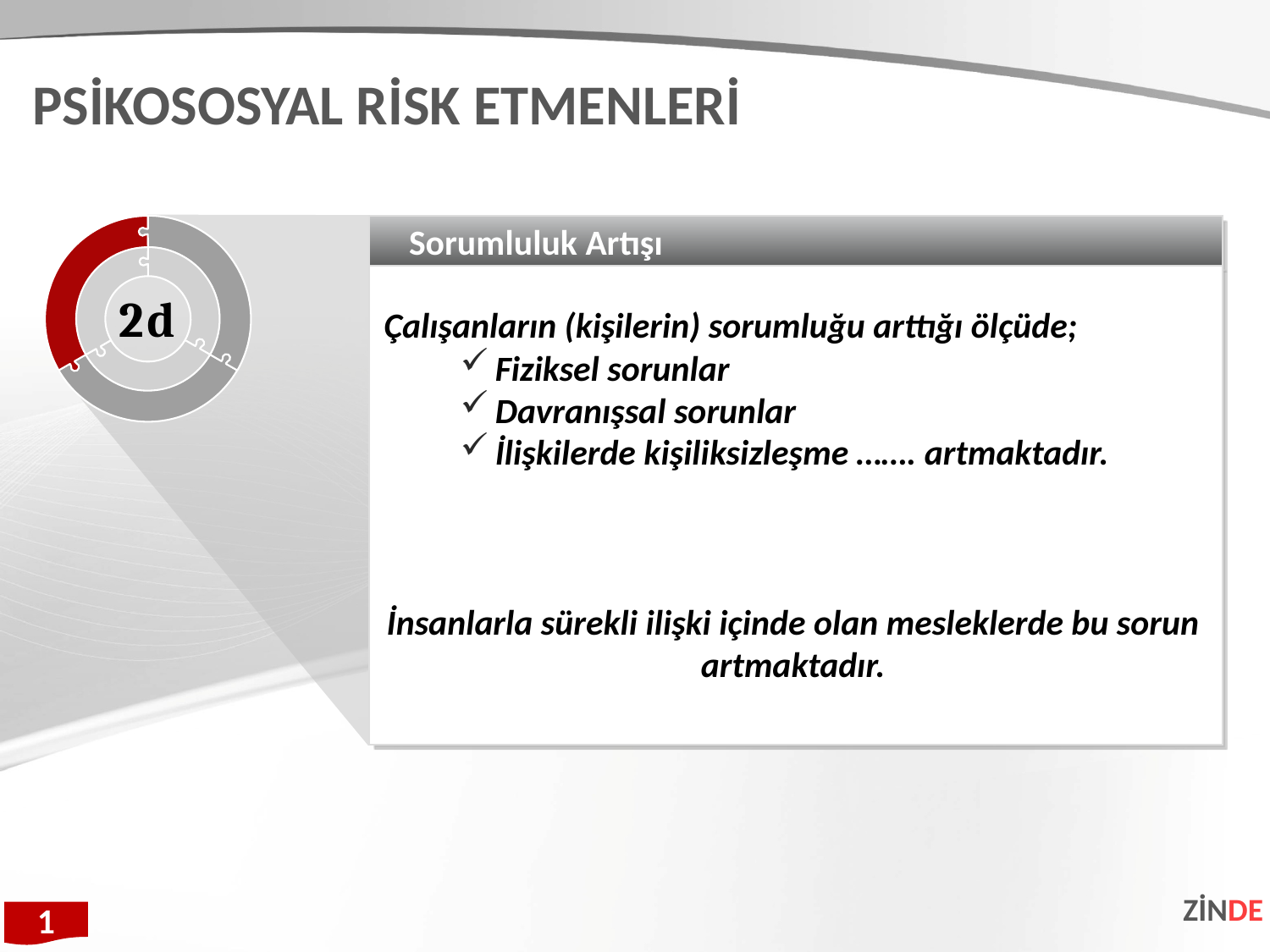

PSİKOSOSYAL RİSK ETMENLERİ

Sorumluluk Artışı

Çalışanların (kişilerin) sorumluğu arttığı ölçüde;
Fiziksel sorunlar
Davranışsal sorunlar
İlişkilerde kişiliksizleşme ……. artmaktadır.

İnsanlarla sürekli ilişki içinde olan mesleklerde bu sorun artmaktadır.
2d
ZİNDE
1